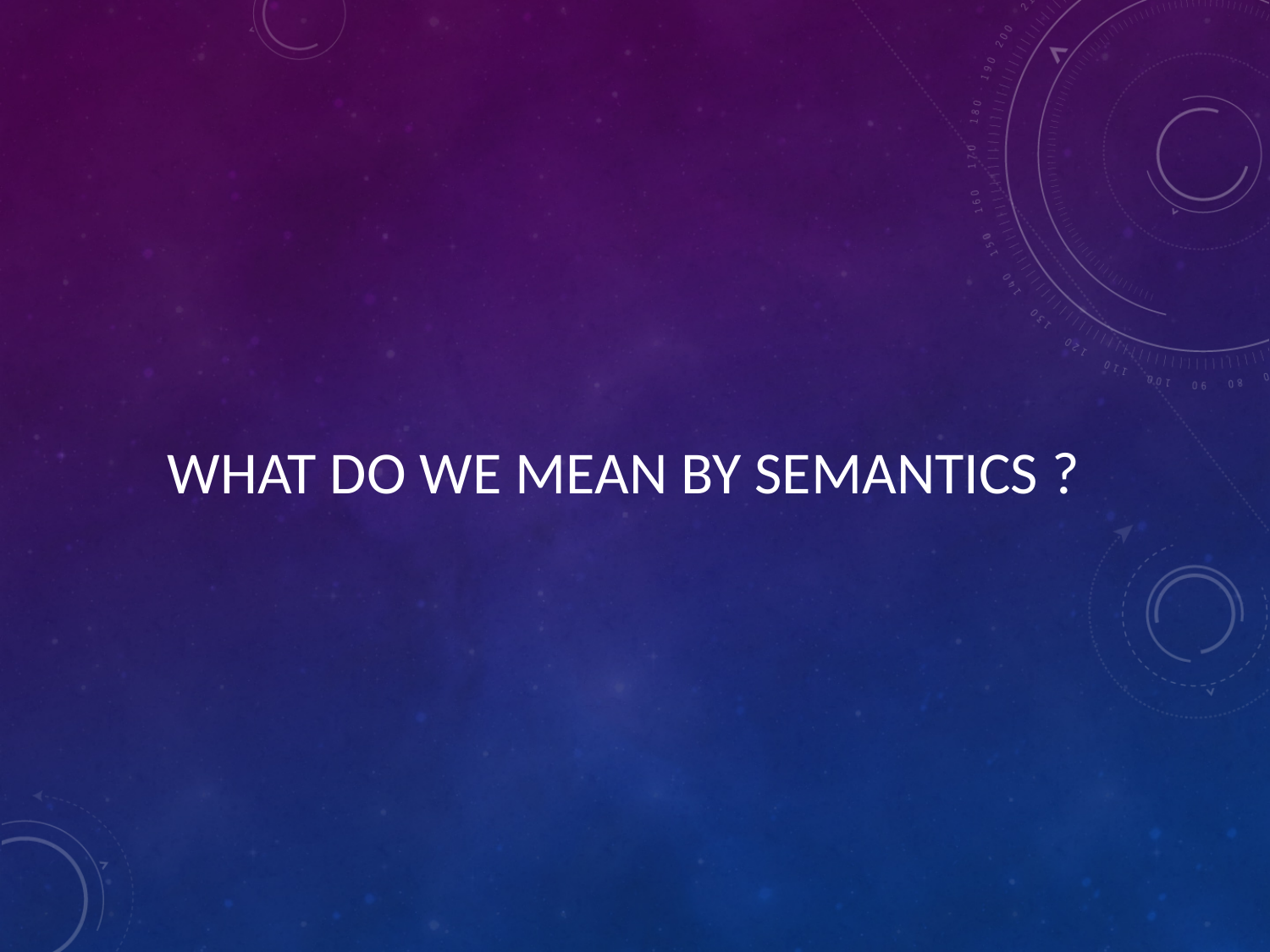

# What do we mean by Semantics ?